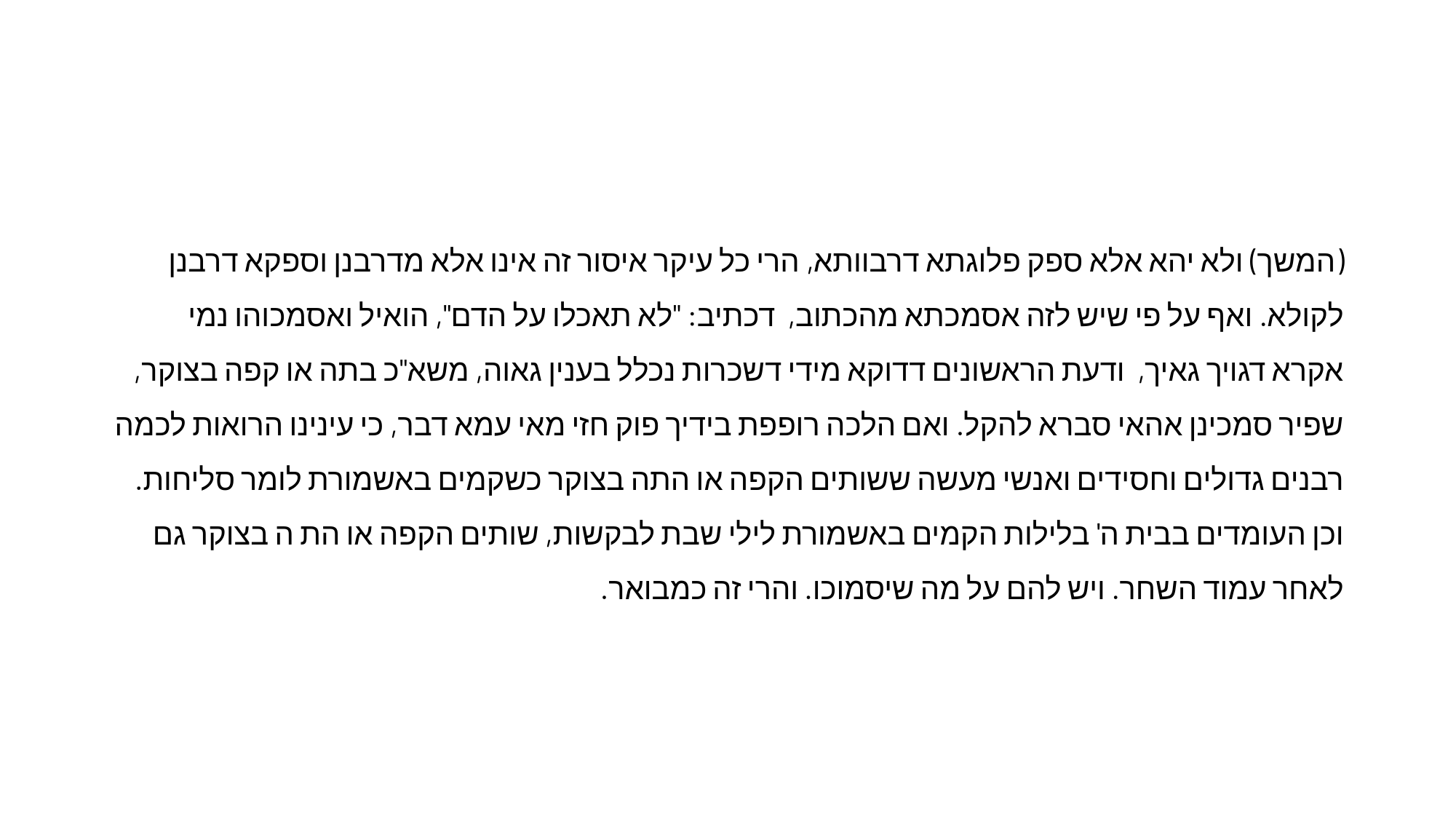

#
(המשך) ולא יהא אלא ספק פלוגתא דרבוותא, הרי כל עיקר איסור זה אינו אלא מדרבנן וספקא דרבנן לקולא. ואף על פי שיש לזה אסמכתא מהכתוב,  דכתיב: "לא תאכלו על הדם", הואיל ואסמכוהו נמי אקרא דגויך גאיך,  ודעת הראשונים דדוקא מידי דשכרות נכלל בענין גאוה, משא"כ בתה או קפה בצוקר, שפיר סמכינן אהאי סברא להקל. ואם הלכה רופפת בידיך פוק חזי מאי עמא דבר, כי עינינו הרואות לכמה רבנים גדולים וחסידים ואנשי מעשה ששותים הקפה או התה בצוקר כשקמים באשמורת לומר סליחות. וכן העומדים בבית ה' בלילות הקמים באשמורת לילי שבת לבקשות, שותים הקפה או הת ה בצוקר גם לאחר עמוד השחר. ויש להם על מה שיסמוכו. והרי זה כמבואר.